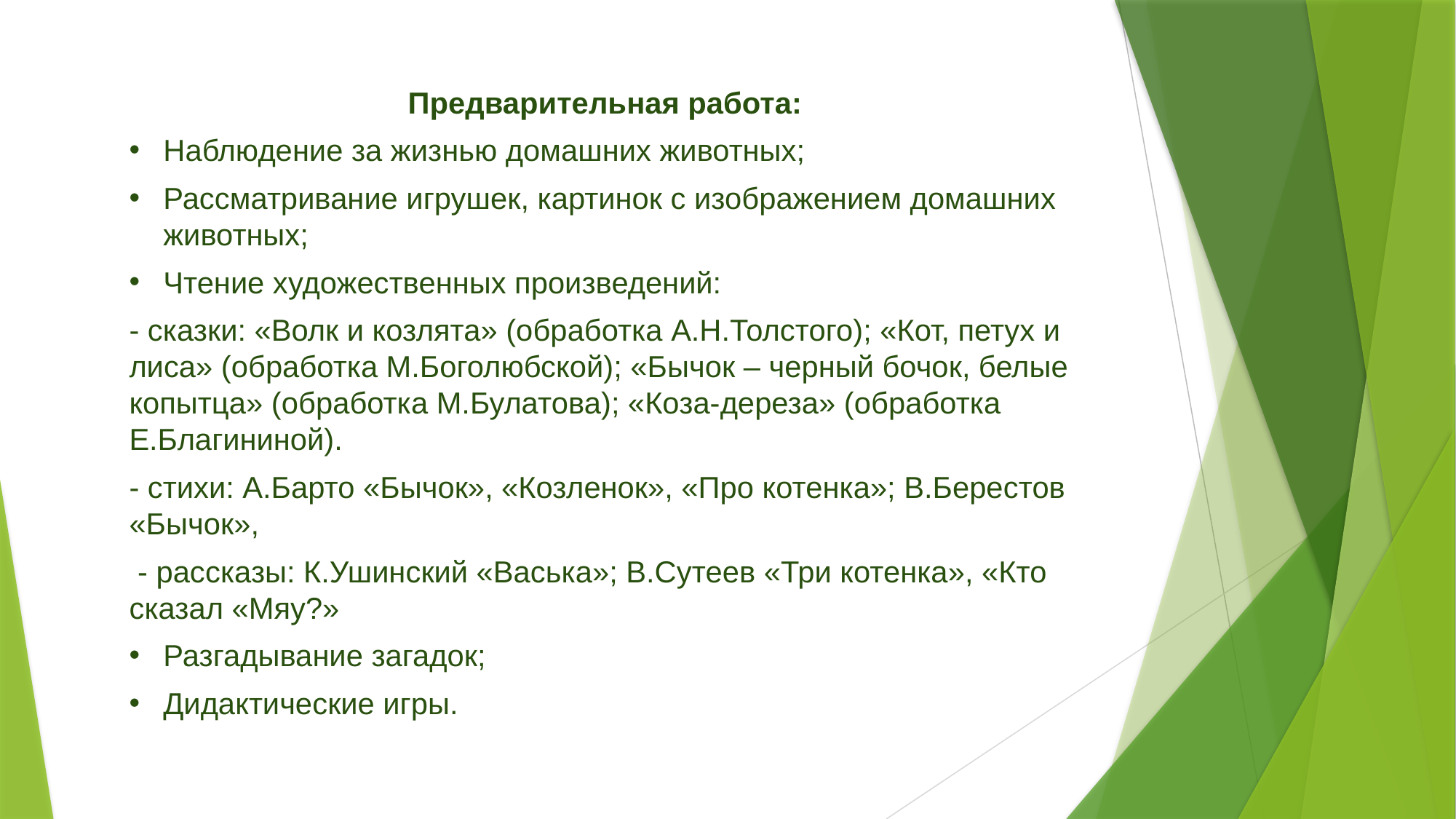

Предварительная работа:
Наблюдение за жизнью домашних животных;
Рассматривание игрушек, картинок с изображением домашних животных;
Чтение художественных произведений:
- сказки: «Волк и козлята» (обработка А.Н.Толстого); «Кот, петух и лиса» (обработка М.Боголюбской); «Бычок – черный бочок, белые копытца» (обработка М.Булатова); «Коза-дереза» (обработка Е.Благининой).
- стихи: А.Барто «Бычок», «Козленок», «Про котенка»; В.Берестов «Бычок»,
 - рассказы: К.Ушинский «Васька»; В.Сутеев «Три котенка», «Кто сказал «Мяу?»
Разгадывание загадок;
Дидактические игры.